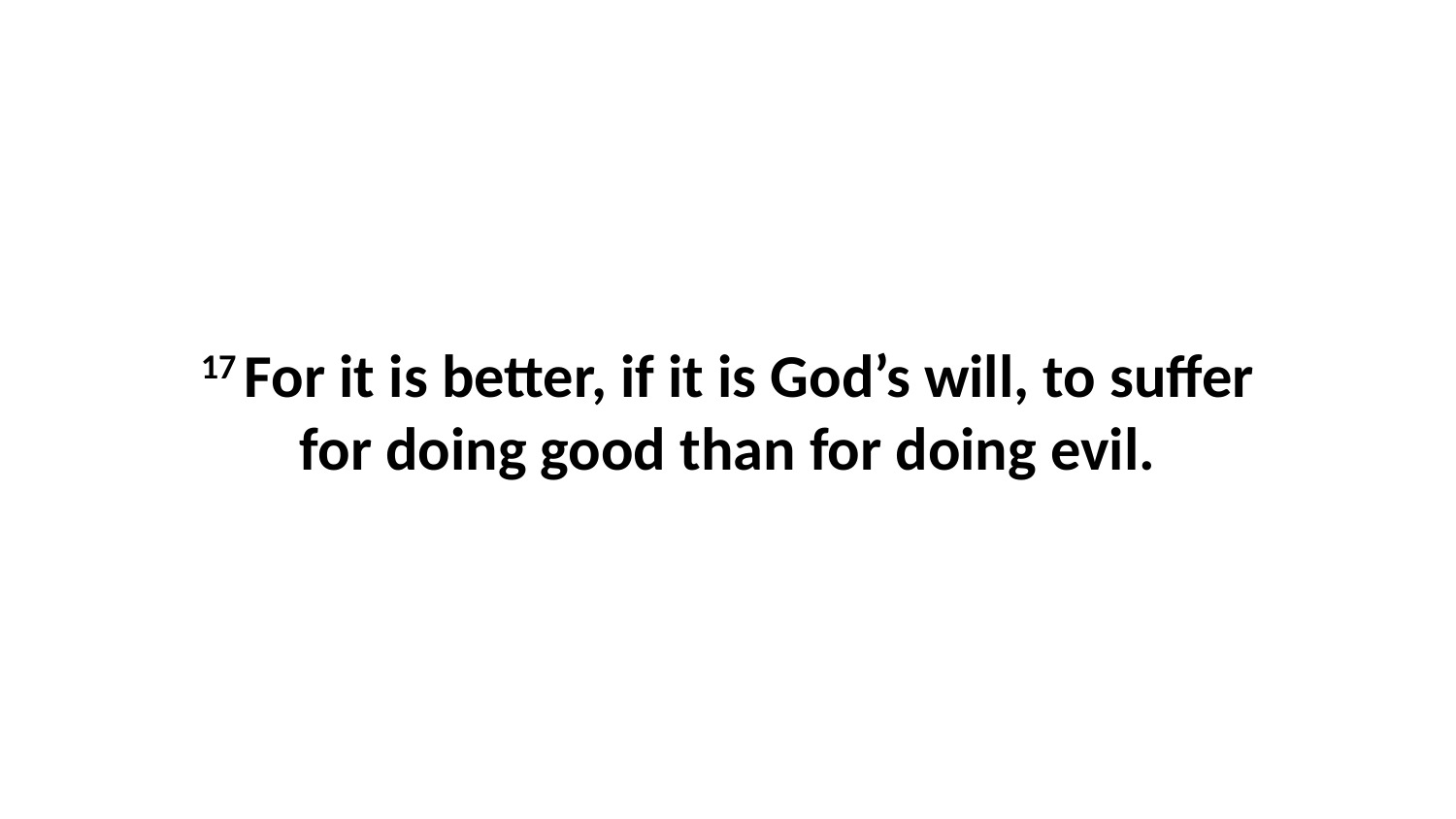

17 For it is better, if it is God’s will, to suffer for doing good than for doing evil.